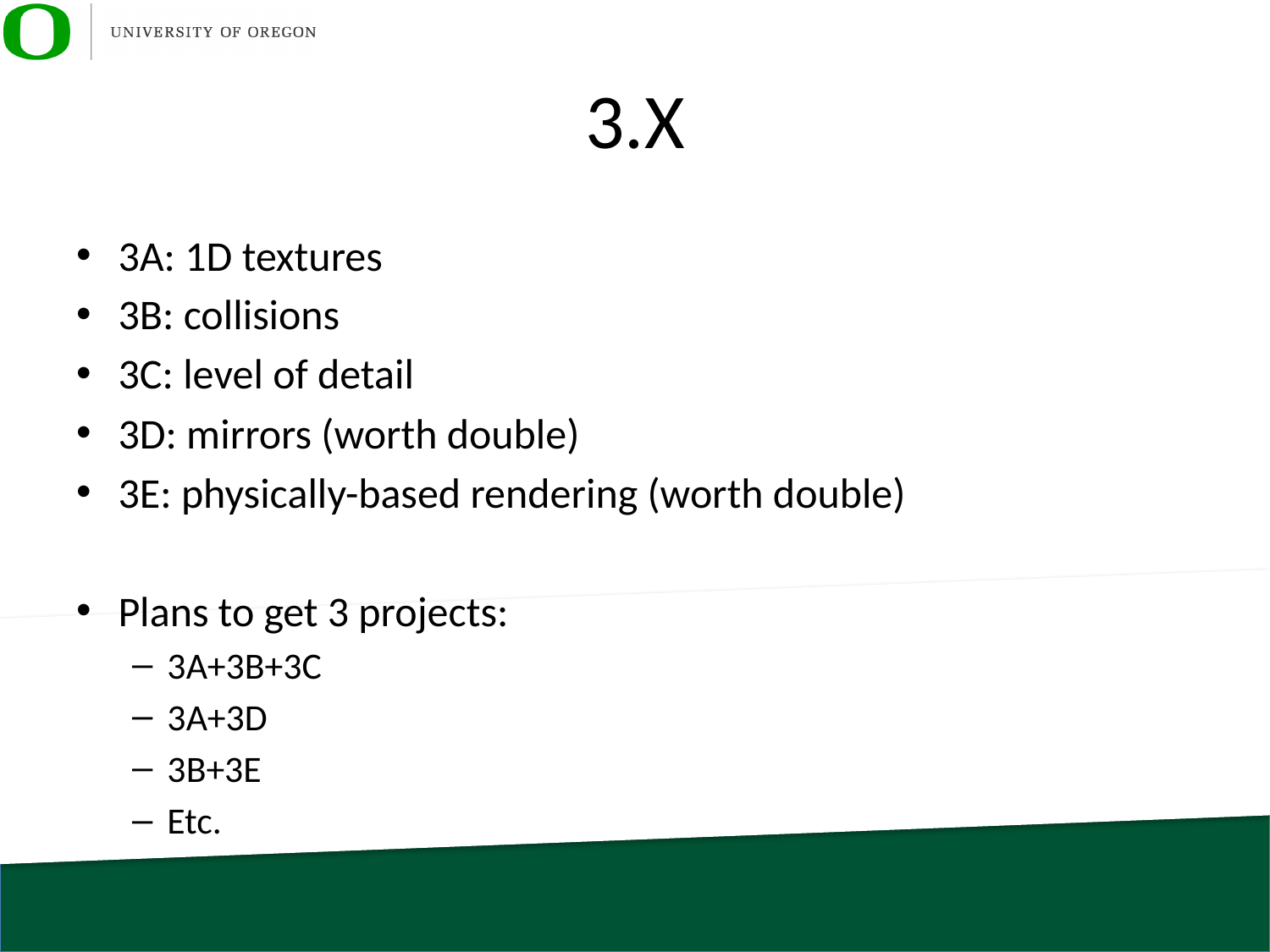

# 3.X
3A: 1D textures
3B: collisions
3C: level of detail
3D: mirrors (worth double)
3E: physically-based rendering (worth double)

Plans to get 3 projects:
3A+3B+3C
3A+3D
3B+3E
Etc.